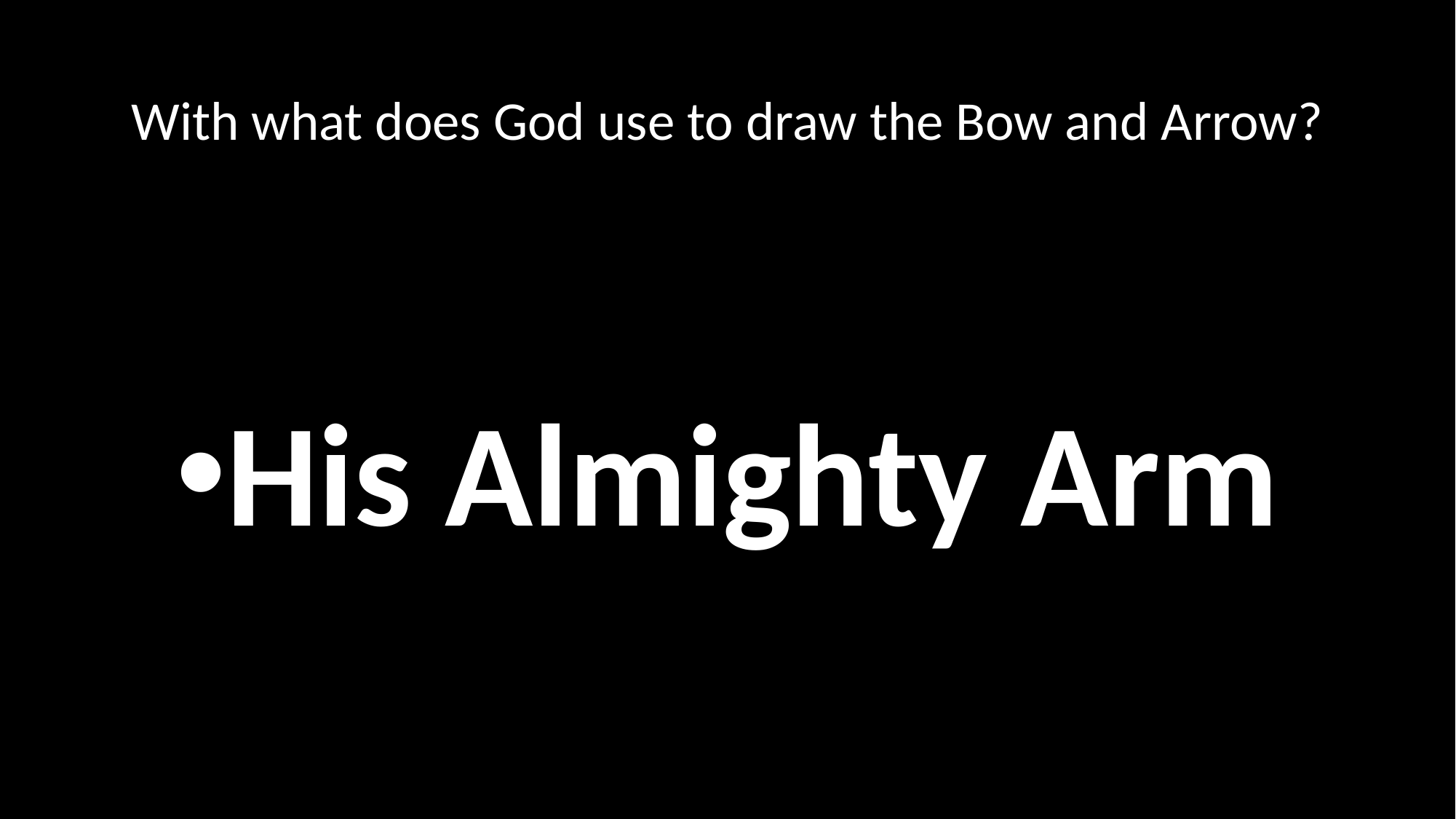

# With what does God use to draw the Bow and Arrow?
His Almighty Arm